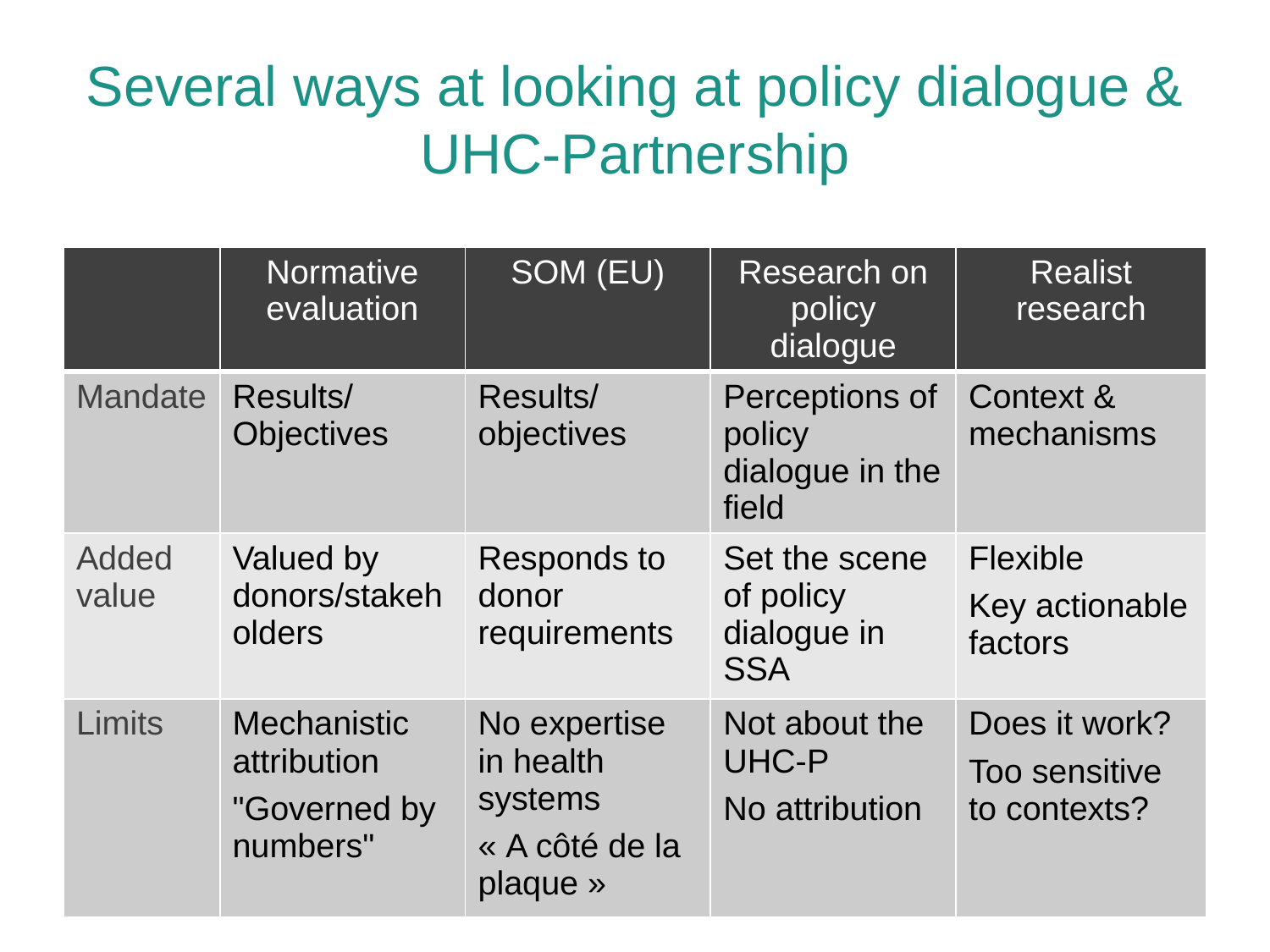

# Several ways at looking at policy dialogue & UHC-Partnership
|  | Normative evaluation | SOM (EU) | Research on policy dialogue | Realist research |
| --- | --- | --- | --- | --- |
| Mandate | Results/Objectives | Results/objectives | Perceptions of policy dialogue in the field | Context & mechanisms |
| Added value | Valued by donors/stakeholders | Responds to donor requirements | Set the scene of policy dialogue in SSA | Flexible Key actionable factors |
| Limits | Mechanistic attribution "Governed by numbers" | No expertise in health systems « A côté de la plaque » | Not about the UHC-P No attribution | Does it work? Too sensitive to contexts? |
10